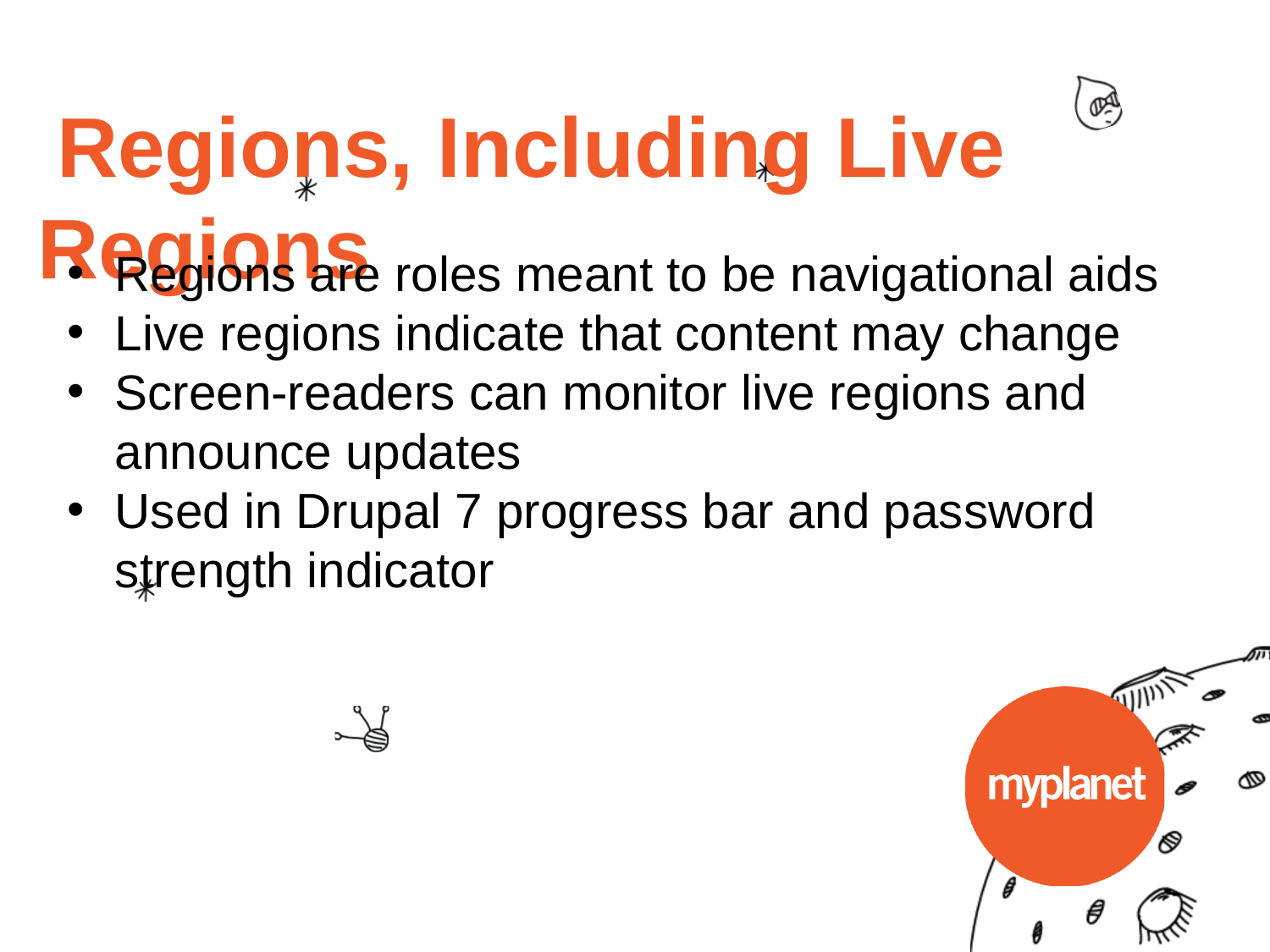

Regions, Including Live Regions
Regions are roles meant to be navigational aids
Live regions indicate that content may change
Screen-readers can monitor live regions and announce updates
Used in Drupal 7 progress bar and password strength indicator